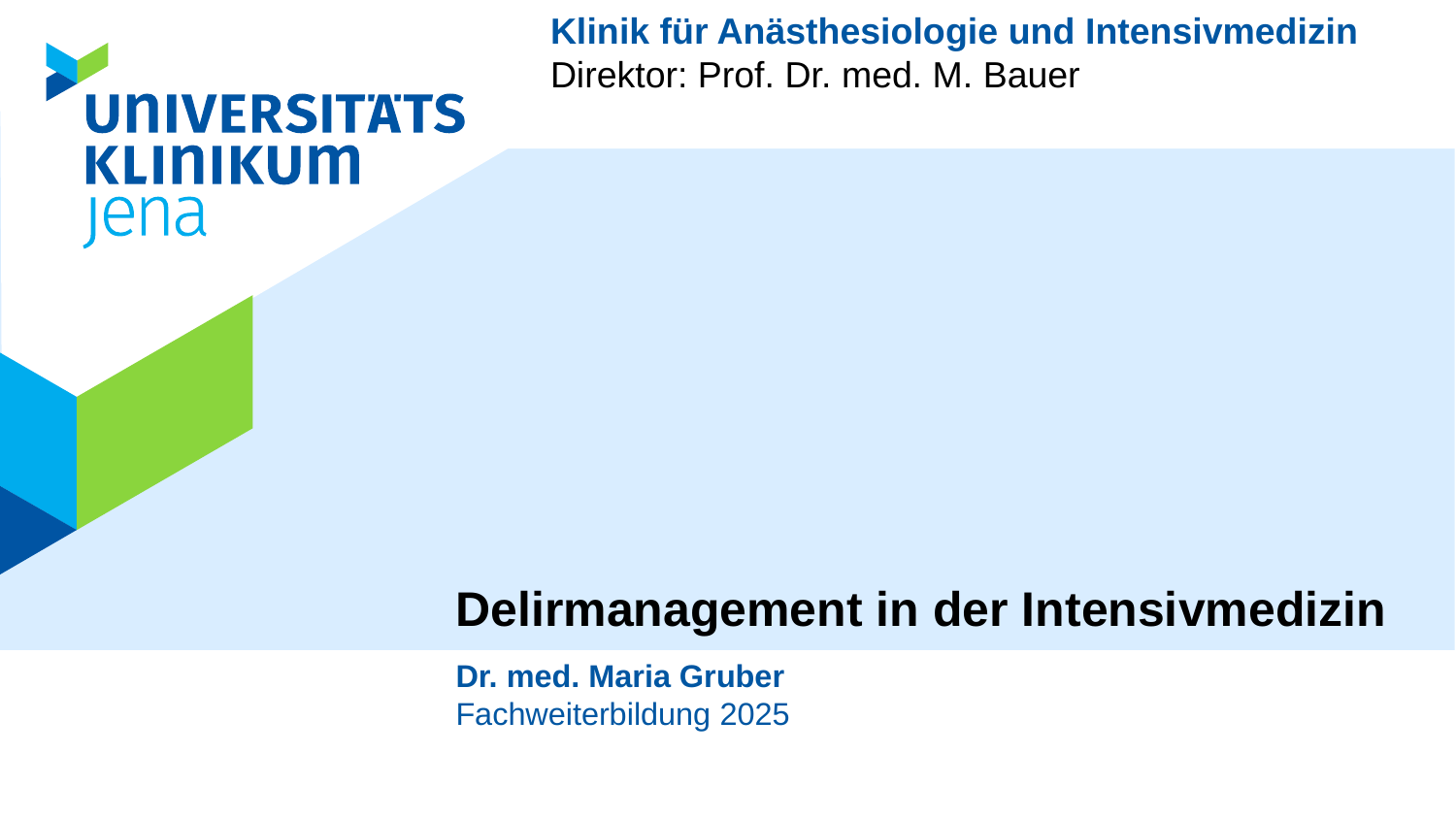

Klinik für Anästhesiologie und Intensivmedizin
Direktor: Prof. Dr. med. M. Bauer
# Delirmanagement in der Intensivmedizin
Dr. med. Maria Gruber
Fachweiterbildung 2025